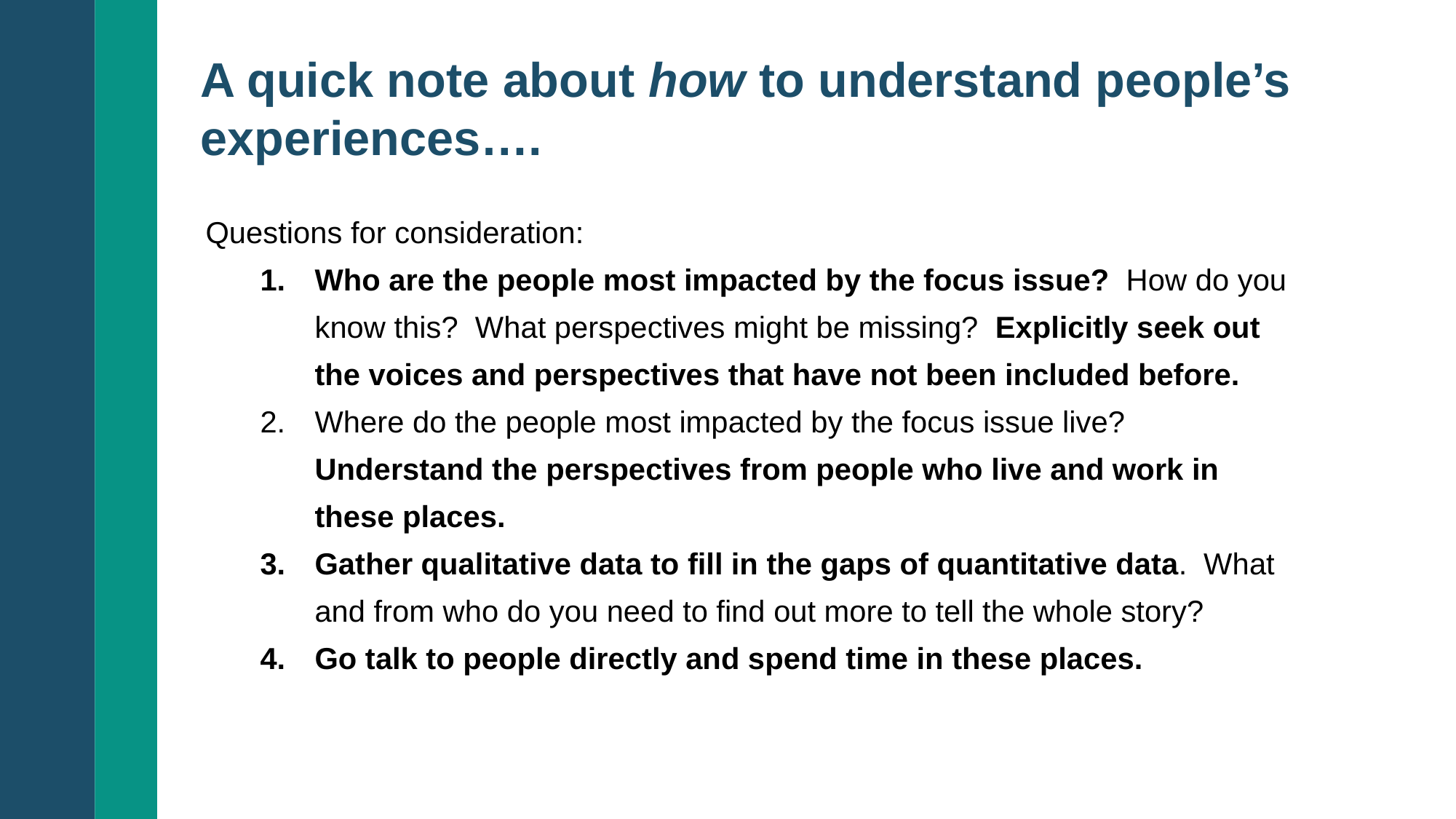

A quick note about how to understand people’s experiences….
Questions for consideration:
Who are the people most impacted by the focus issue?  How do you know this?  What perspectives might be missing?  Explicitly seek out the voices and perspectives that have not been included before.
Where do the people most impacted by the focus issue live?  Understand the perspectives from people who live and work in these places.
Gather qualitative data to fill in the gaps of quantitative data.  What and from who do you need to find out more to tell the whole story?
Go talk to people directly and spend time in these places.
Photo Example